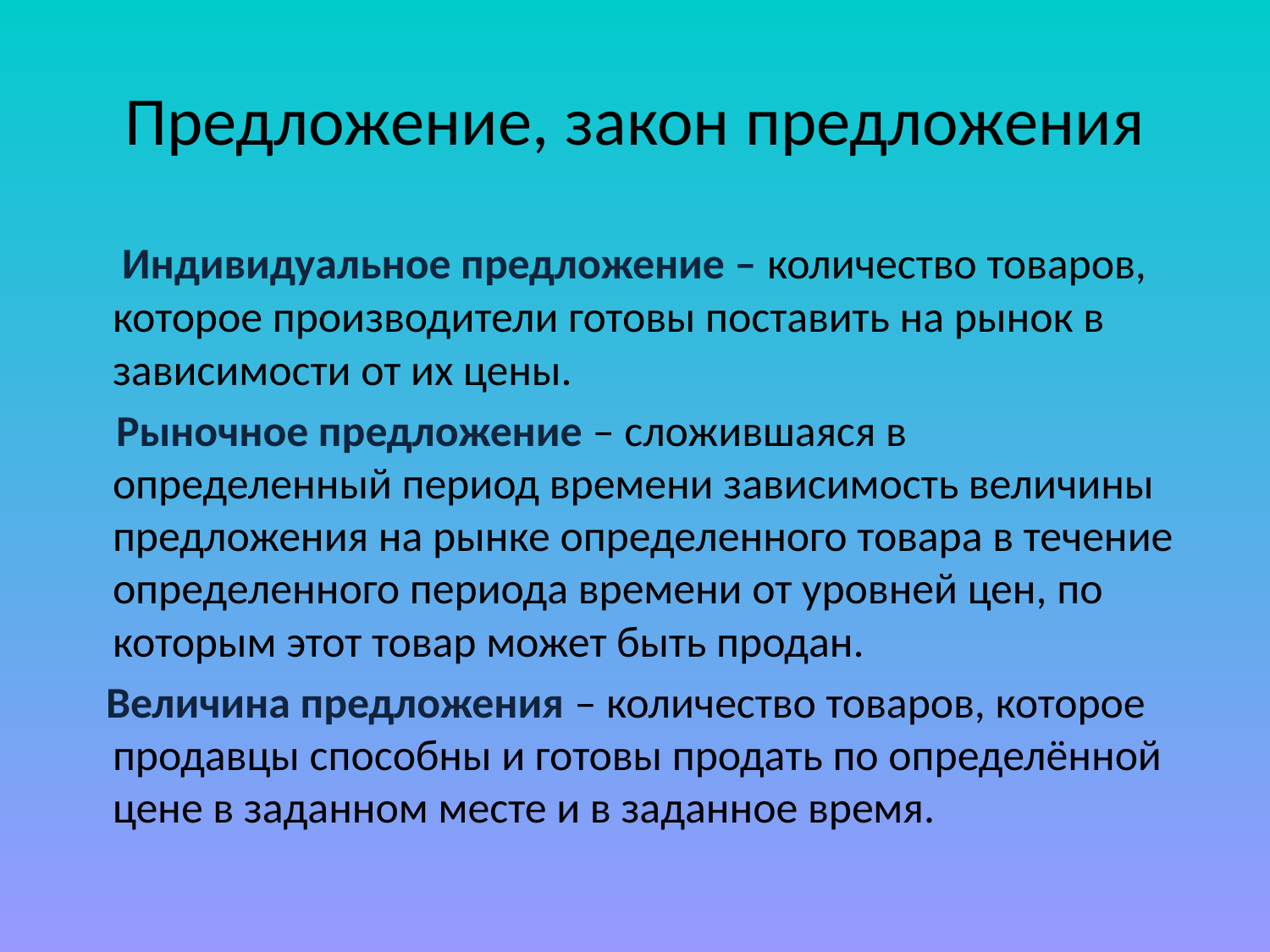

# Предложение, закон предложения
    Индивидуальное предложение – количество товаров, которое производители готовы поставить на рынок в зависимости от их цены.
    Рыночное предложение – сложившаяся в определенный период времени зависимость величины предложения на рынке определенного товара в течение определенного периода времени от уровней цен, по которым этот товар может быть продан.
   Величина предложения – количество товаров, которое продавцы способны и готовы продать по определённой цене в заданном месте и в заданное время.